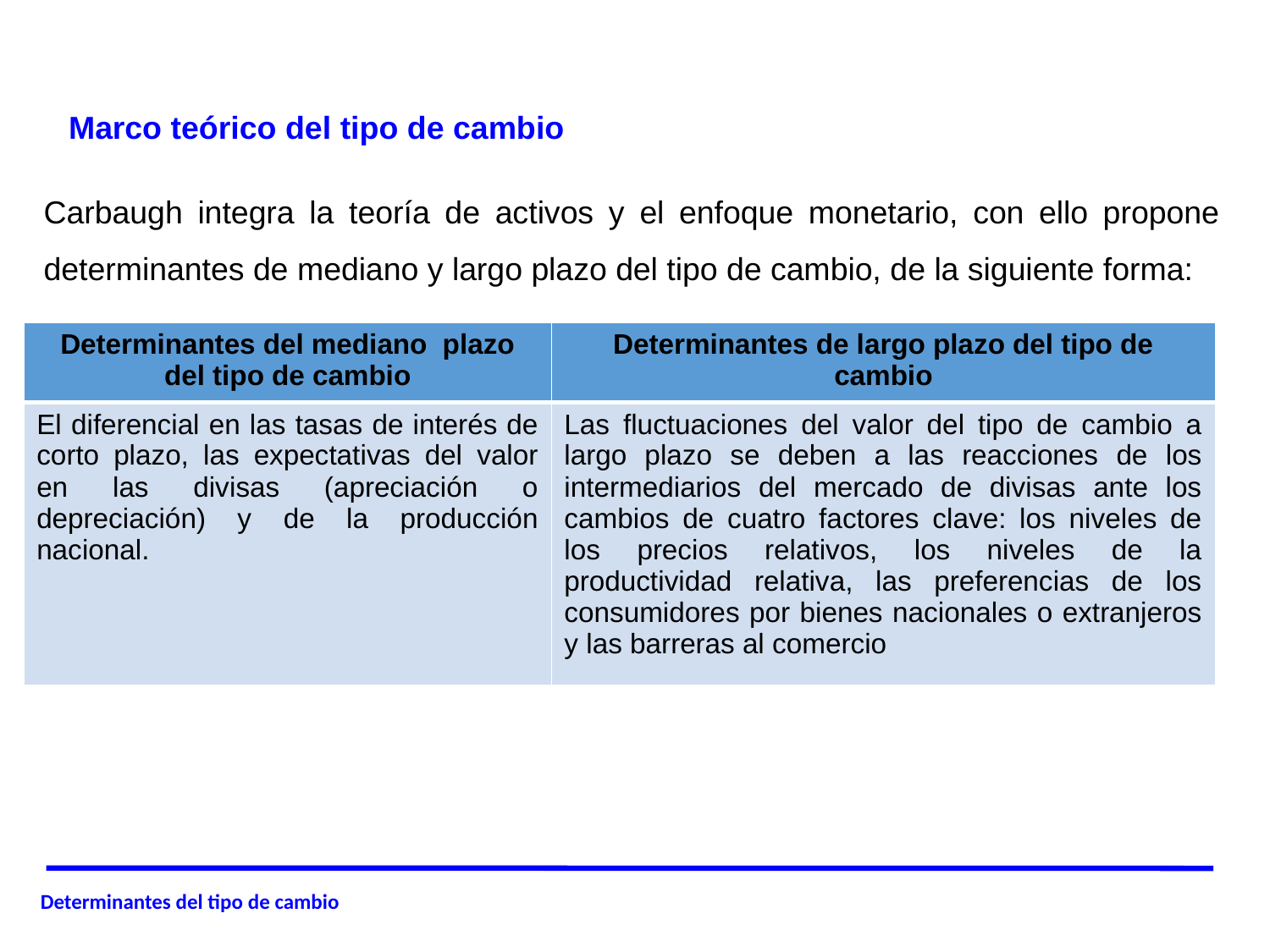

Marco teórico del tipo de cambio
Carbaugh integra la teoría de activos y el enfoque monetario, con ello propone determinantes de mediano y largo plazo del tipo de cambio, de la siguiente forma:
| Determinantes del mediano plazo del tipo de cambio | Determinantes de largo plazo del tipo de cambio |
| --- | --- |
| El diferencial en las tasas de interés de corto plazo, las expectativas del valor en las divisas (apreciación o depreciación) y de la producción nacional. | Las fluctuaciones del valor del tipo de cambio a largo plazo se deben a las reacciones de los intermediarios del mercado de divisas ante los cambios de cuatro factores clave: los niveles de los precios relativos, los niveles de la productividad relativa, las preferencias de los consumidores por bienes nacionales o extranjeros y las barreras al comercio |